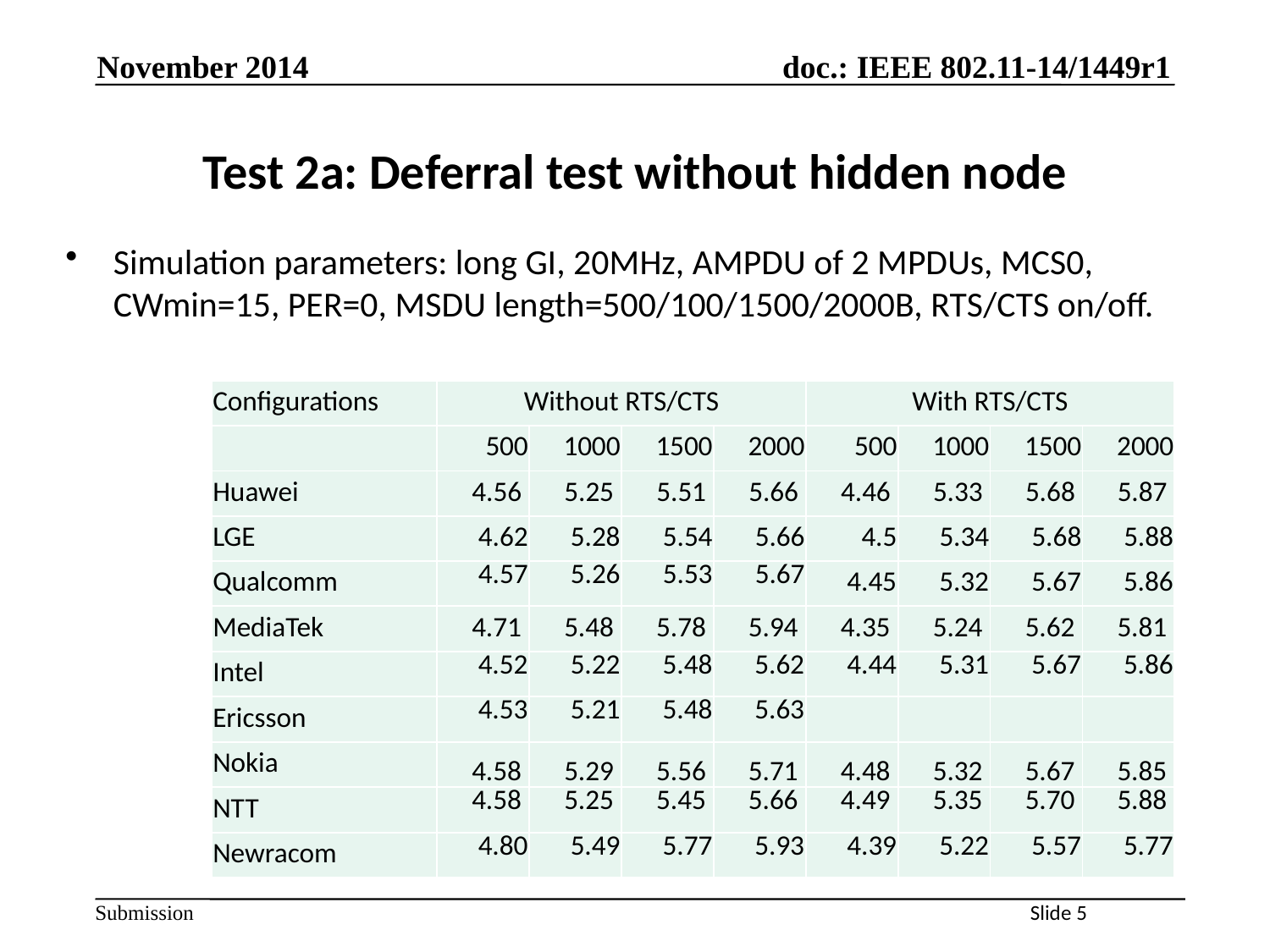

November 2014
# Test 2a: Deferral test without hidden node
Simulation parameters: long GI, 20MHz, AMPDU of 2 MPDUs, MCS0, CWmin=15, PER=0, MSDU length=500/100/1500/2000B, RTS/CTS on/off.

| Configurations | Without RTS/CTS |  |  |  | With RTS/CTS |  |  |  |
| --- | --- | --- | --- | --- | --- | --- | --- | --- |
|  | 500 | 1000 | 1500 | 2000 | 500 | 1000 | 1500 | 2000 |
| Huawei | 4.56 | 5.25 | 5.51 | 5.66 | 4.46 | 5.33 | 5.68 | 5.87 |
| LGE | 4.62 | 5.28 | 5.54 | 5.66 | 4.5 | 5.34 | 5.68 | 5.88 |
| Qualcomm | 4.57 | 5.26 | 5.53 | 5.67 | 4.45 | 5.32 | 5.67 | 5.86 |
| MediaTek | 4.71 | 5.48 | 5.78 | 5.94 | 4.35 | 5.24 | 5.62 | 5.81 |
| Intel | 4.52 | 5.22 | 5.48 | 5.62 | 4.44 | 5.31 | 5.67 | 5.86 |
| Ericsson | 4.53 | 5.21 | 5.48 | 5.63 |  |  |  |  |
| Nokia | 4.58 | 5.29 | 5.56 | 5.71 | 4.48 | 5.32 | 5.67 | 5.85 |
| NTT | 4.58 | 5.25 | 5.45 | 5.66 | 4.49 | 5.35 | 5.70 | 5.88 |
| Newracom | 4.80 | 5.49 | 5.77 | 5.93 | 4.39 | 5.22 | 5.57 | 5.77 |
Slide 5